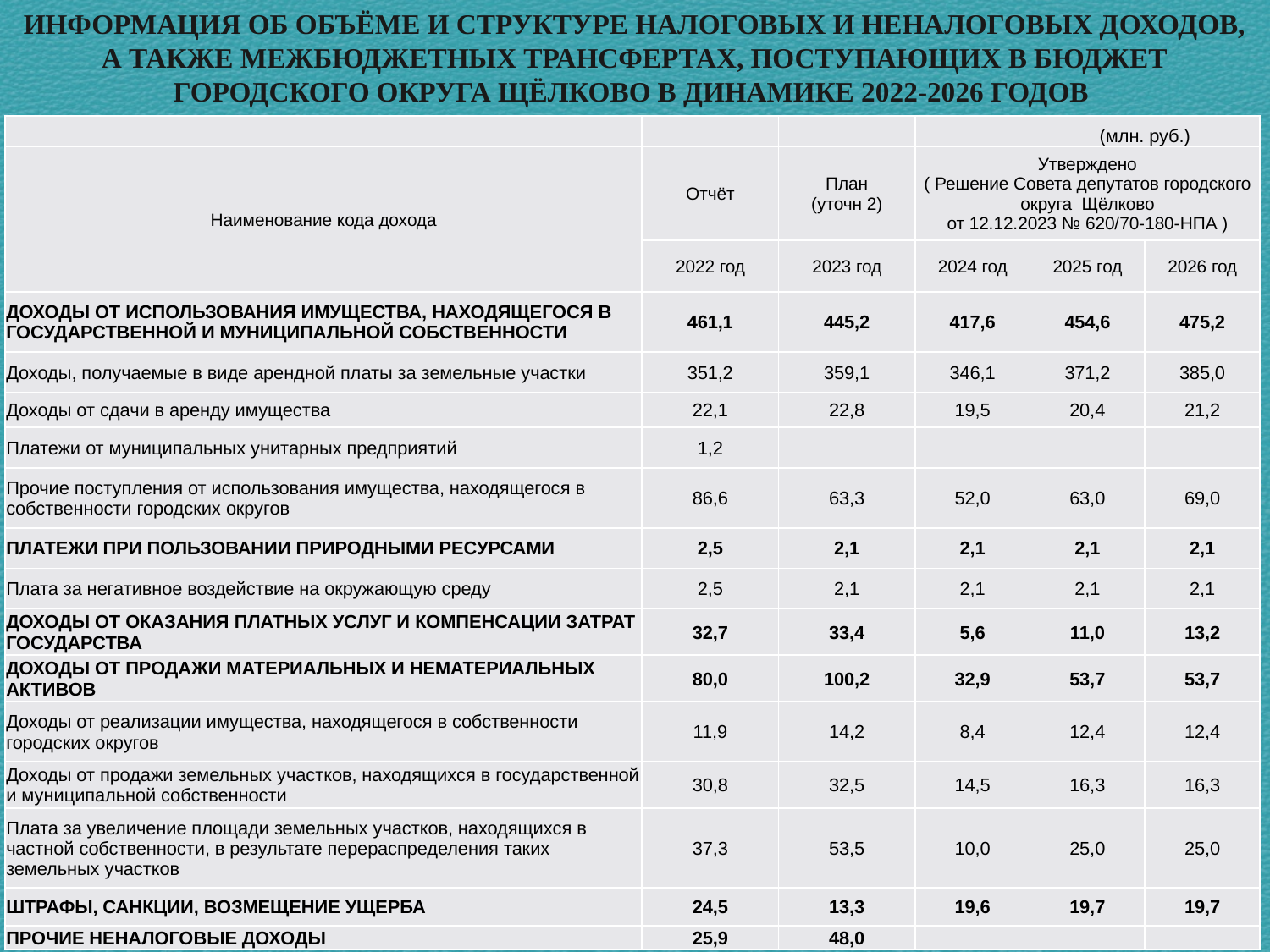

Информация об объёме и структуре налоговых и неналоговых доходов, а также межбюджетных трансфертах, поступающих в бюджет городского округа Щёлково в динамике 2022-2026 годов
|  |  |  |  | (млн. руб.) |  |
| --- | --- | --- | --- | --- | --- |
| Наименование кода дохода | Отчёт | План (уточн 2) | Утверждено ( Решение Совета депутатов городского округа Щёлково от 12.12.2023 № 620/70-180-НПА ) |  |  |
|  | 2022 год | 2023 год | 2024 год | 2025 год | 2026 год |
| ДОХОДЫ ОТ ИСПОЛЬЗОВАНИЯ ИМУЩЕСТВА, НАХОДЯЩЕГОСЯ В ГОСУДАРСТВЕННОЙ И МУНИЦИПАЛЬНОЙ СОБСТВЕННОСТИ | 461,1 | 445,2 | 417,6 | 454,6 | 475,2 |
| --- | --- | --- | --- | --- | --- |
| Доходы, получаемые в виде арендной платы за земельные участки | 351,2 | 359,1 | 346,1 | 371,2 | 385,0 |
| Доходы от сдачи в аренду имущества | 22,1 | 22,8 | 19,5 | 20,4 | 21,2 |
| Платежи от муниципальных унитарных предприятий | 1,2 |  |  |  |  |
| Прочие поступления от использования имущества, находящегося в собственности городских округов | 86,6 | 63,3 | 52,0 | 63,0 | 69,0 |
| ПЛАТЕЖИ ПРИ ПОЛЬЗОВАНИИ ПРИРОДНЫМИ РЕСУРСАМИ | 2,5 | 2,1 | 2,1 | 2,1 | 2,1 |
| Плата за негативное воздействие на окружающую среду | 2,5 | 2,1 | 2,1 | 2,1 | 2,1 |
| ДОХОДЫ ОТ ОКАЗАНИЯ ПЛАТНЫХ УСЛУГ И КОМПЕНСАЦИИ ЗАТРАТ ГОСУДАРСТВА | 32,7 | 33,4 | 5,6 | 11,0 | 13,2 |
| ДОХОДЫ ОТ ПРОДАЖИ МАТЕРИАЛЬНЫХ И НЕМАТЕРИАЛЬНЫХ АКТИВОВ | 80,0 | 100,2 | 32,9 | 53,7 | 53,7 |
| Доходы от реализации имущества, находящегося в собственности городских округов | 11,9 | 14,2 | 8,4 | 12,4 | 12,4 |
| Доходы от продажи земельных участков, находящихся в государственной и муниципальной собственности | 30,8 | 32,5 | 14,5 | 16,3 | 16,3 |
| Плата за увеличение площади земельных участков, находящихся в частной собственности, в результате перераспределения таких земельных участков | 37,3 | 53,5 | 10,0 | 25,0 | 25,0 |
| ШТРАФЫ, САНКЦИИ, ВОЗМЕЩЕНИЕ УЩЕРБА | 24,5 | 13,3 | 19,6 | 19,7 | 19,7 |
| ПРОЧИЕ НЕНАЛОГОВЫЕ ДОХОДЫ | 25,9 | 48,0 |  |  |  |